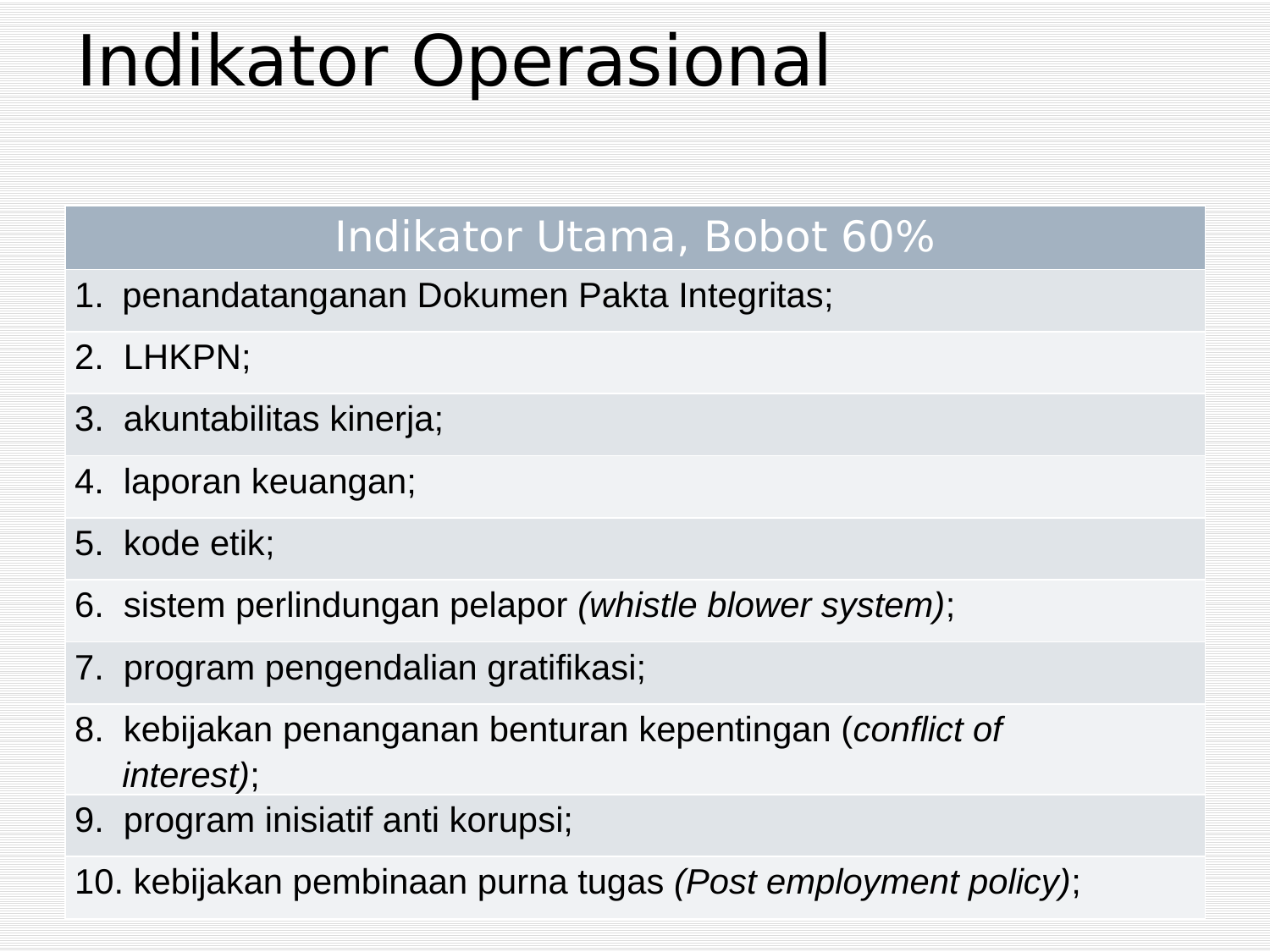

# Indikator Operasional
| Indikator Utama, Bobot 60% |
| --- |
| penandatanganan Dokumen Pakta Integritas; |
| 2. LHKPN; |
| 3. akuntabilitas kinerja; |
| 4. laporan keuangan; |
| 5. kode etik; |
| 6. sistem perlindungan pelapor (whistle blower system); |
| 7. program pengendalian gratifikasi; |
| 8. kebijakan penanganan benturan kepentingan (conflict of interest); |
| 9. program inisiatif anti korupsi; |
| 10. kebijakan pembinaan purna tugas (Post employment policy); |